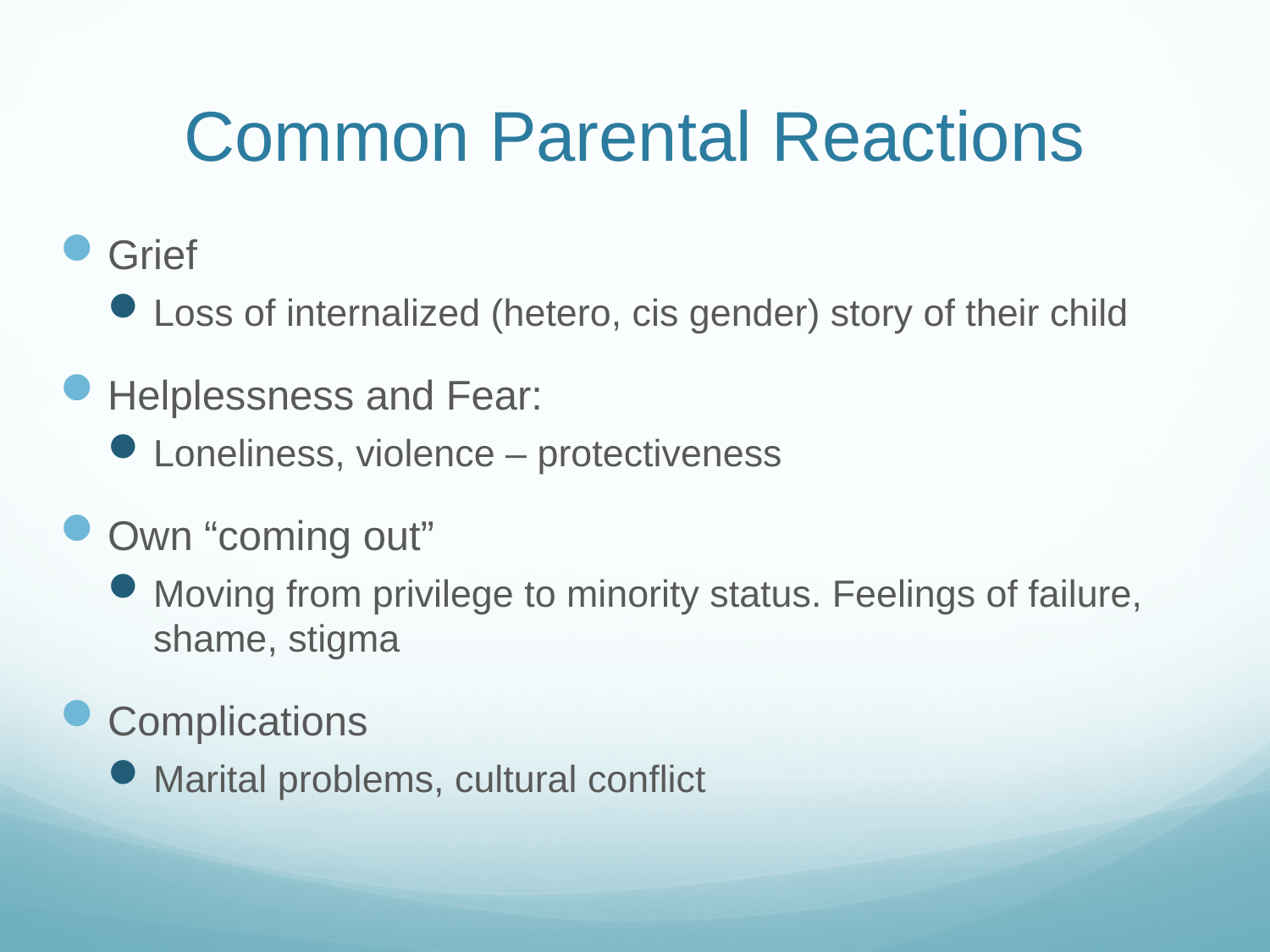

# Common Parental Reactions
Grief
Loss of internalized (hetero, cis gender) story of their child
Helplessness and Fear:
Loneliness, violence – protectiveness
Own “coming out”
Moving from privilege to minority status. Feelings of failure, shame, stigma
Complications
Marital problems, cultural conflict